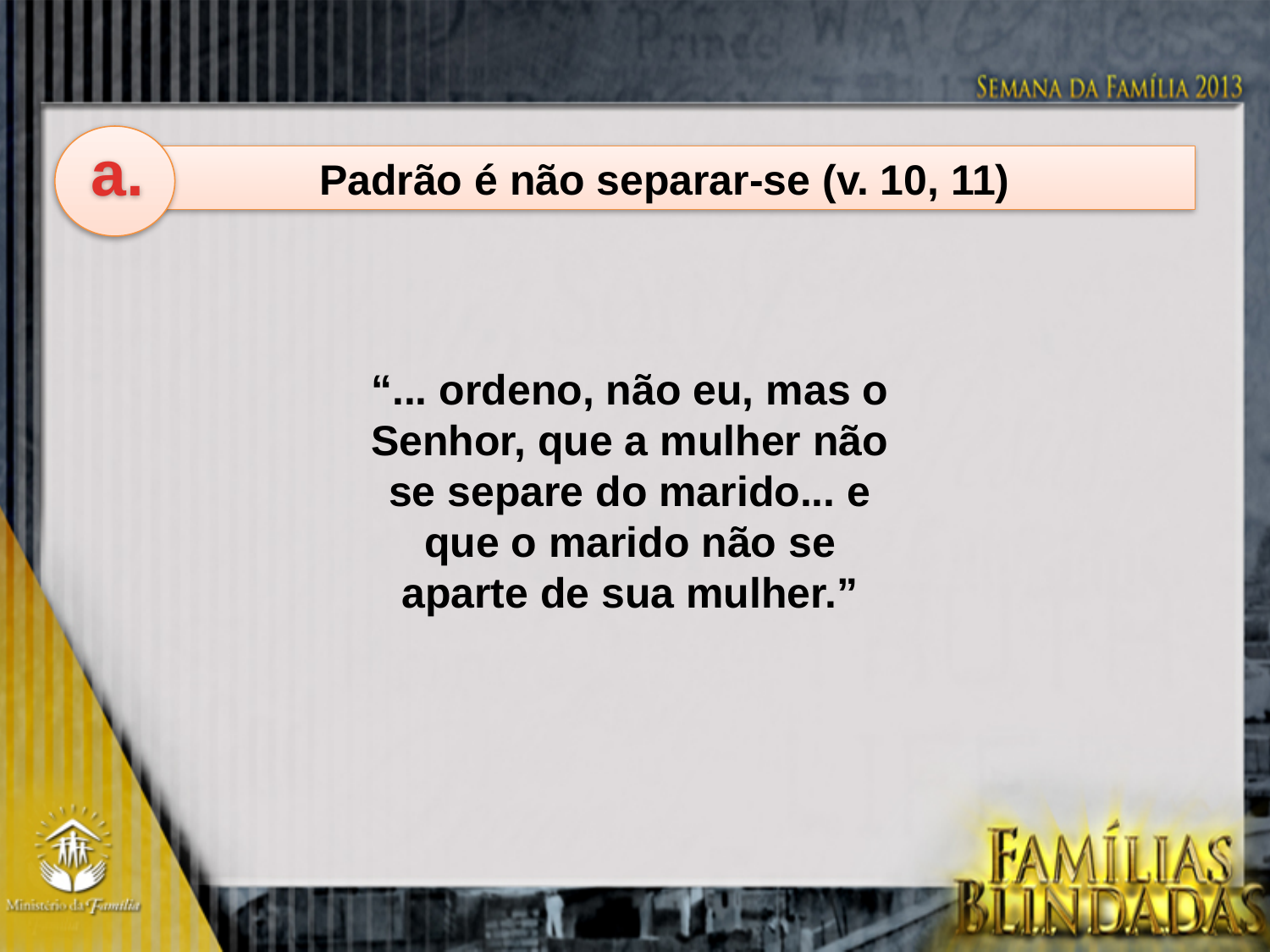

a.

Padrão é não separar-se (v. 10, 11)
“... ordeno, não eu, mas o Senhor, que a mulher não se separe do marido... e que o marido não se aparte de sua mulher.”